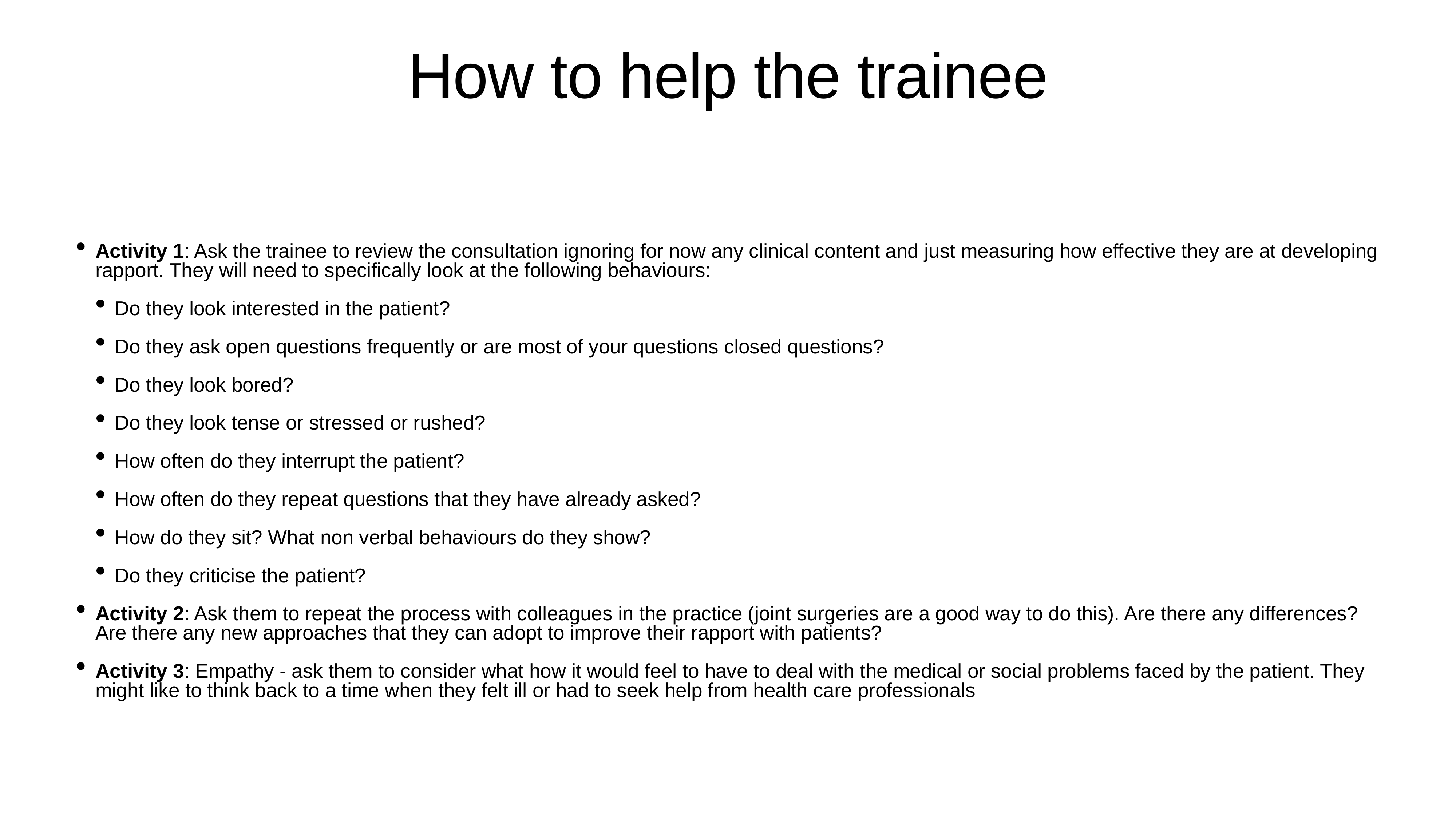

# How to help the trainee
Activity 1: Ask the trainee to review the consultation ignoring for now any clinical content and just measuring how effective they are at developing rapport. They will need to specifically look at the following behaviours:
Do they look interested in the patient?
Do they ask open questions frequently or are most of your questions closed questions?
Do they look bored?
Do they look tense or stressed or rushed?
How often do they interrupt the patient?
How often do they repeat questions that they have already asked?
How do they sit? What non verbal behaviours do they show?
Do they criticise the patient?
Activity 2: Ask them to repeat the process with colleagues in the practice (joint surgeries are a good way to do this). Are there any differences? Are there any new approaches that they can adopt to improve their rapport with patients?
Activity 3: Empathy - ask them to consider what how it would feel to have to deal with the medical or social problems faced by the patient. They might like to think back to a time when they felt ill or had to seek help from health care professionals